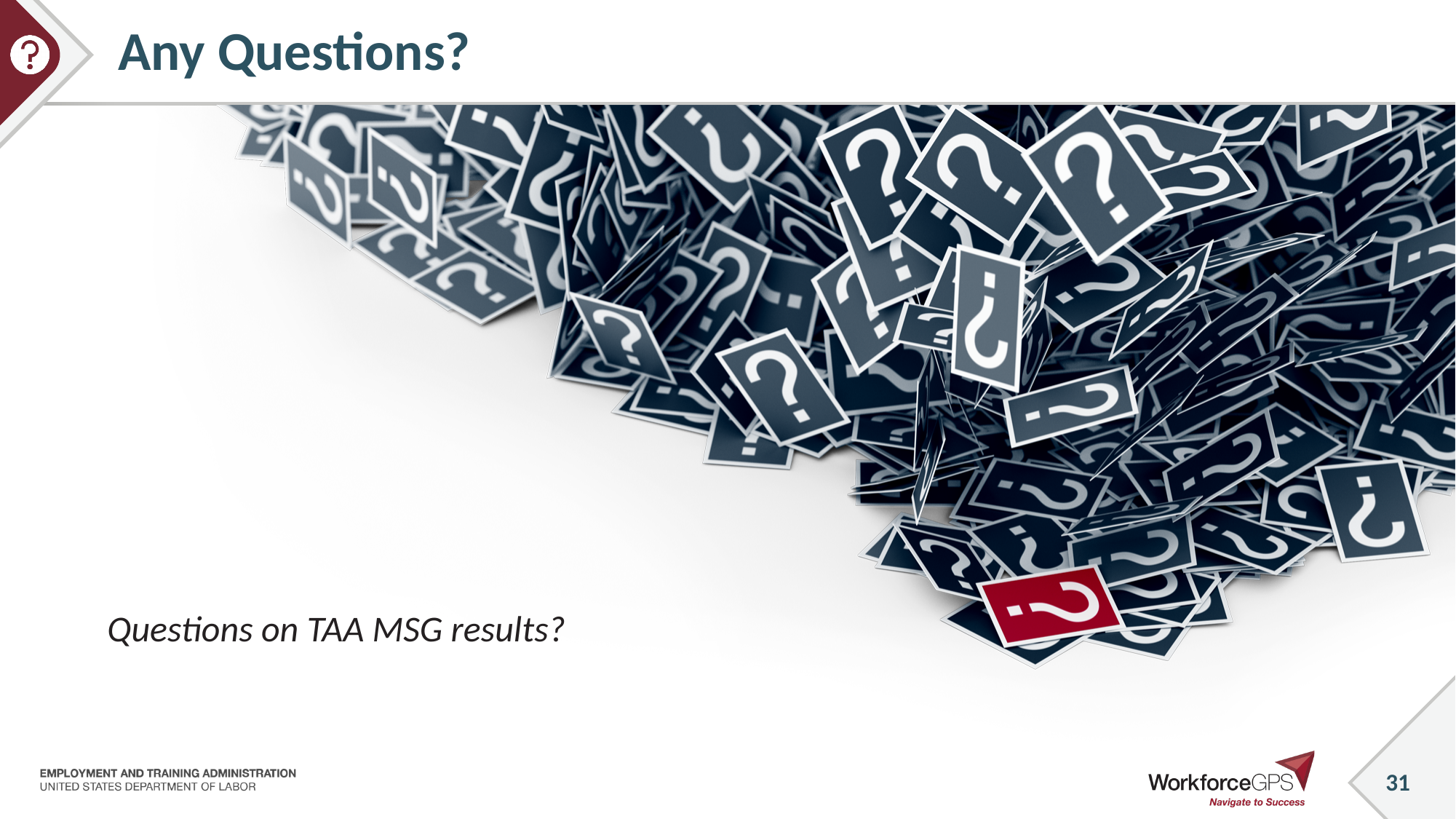

# Any Questions?
Questions on TAA MSG results?
31